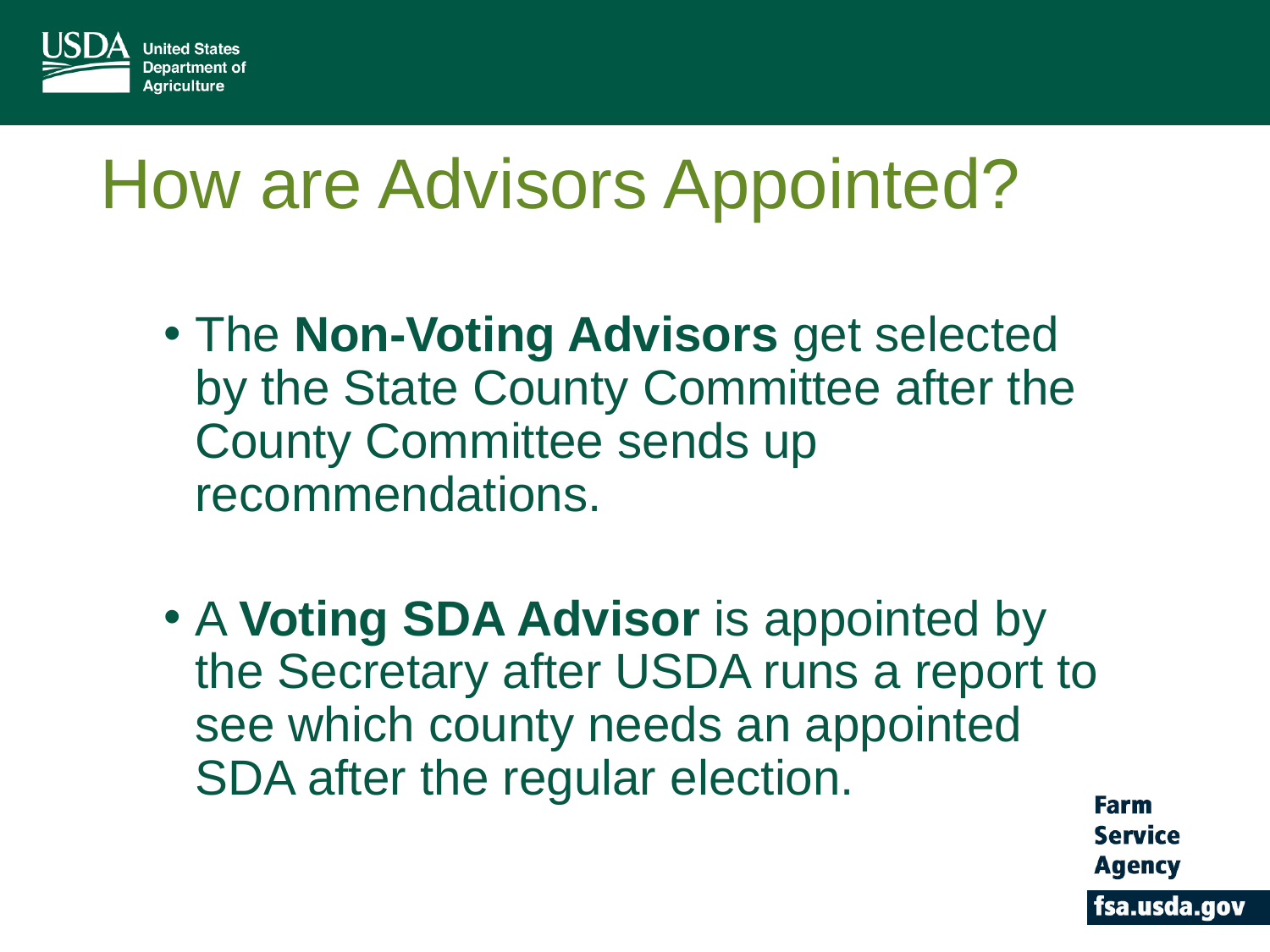

# How are Advisors Appointed?

The Non-Voting Advisors get selected by the State County Committee after the County Committee sends up recommendations.

A Voting SDA Advisor is appointed by the Secretary after USDA runs a report to see which county needs an appointed SDA after the regular election.